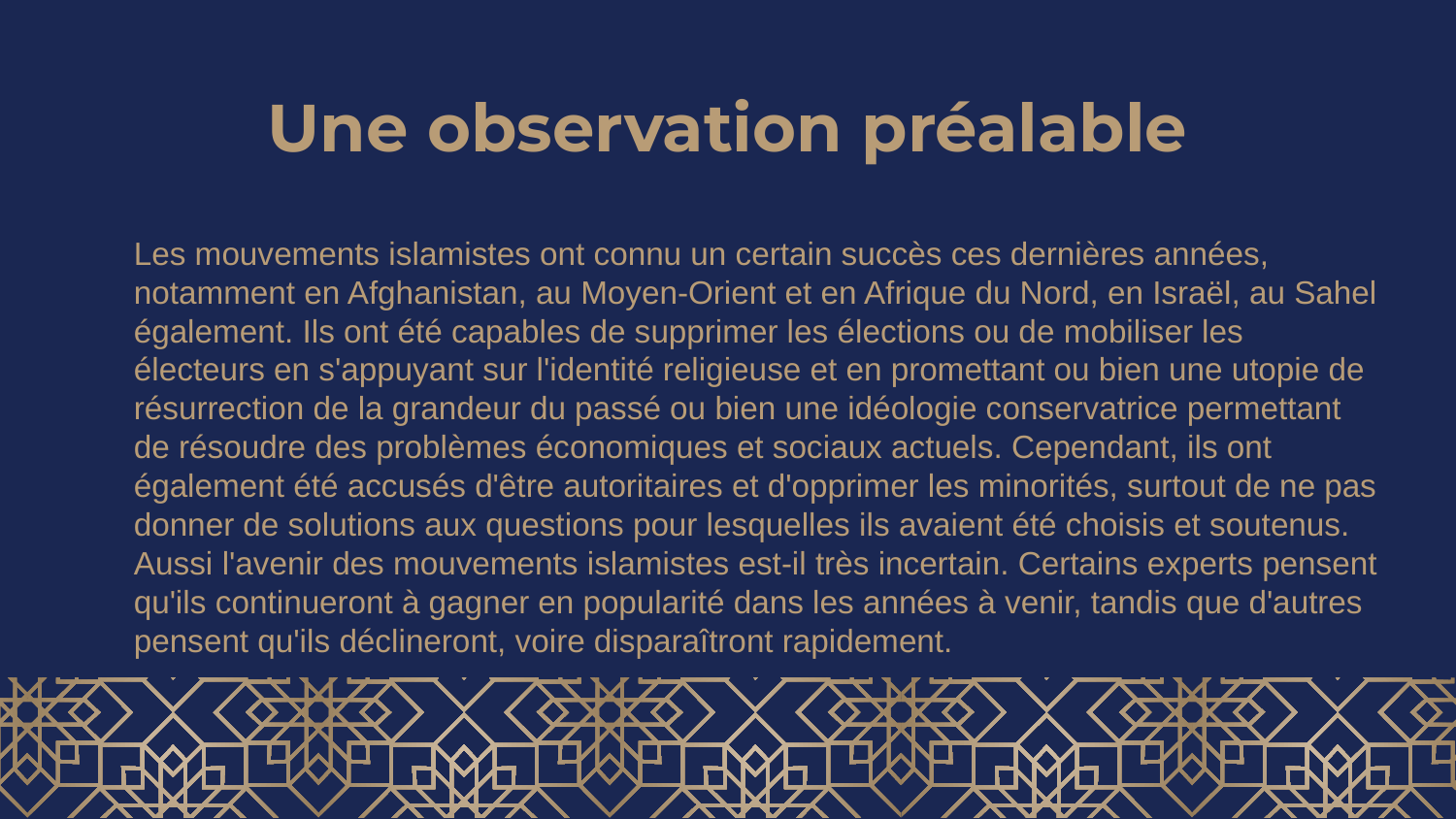

# Une observation préalable
Les mouvements islamistes ont connu un certain succès ces dernières années, notamment en Afghanistan, au Moyen-Orient et en Afrique du Nord, en Israël, au Sahel également. Ils ont été capables de supprimer les élections ou de mobiliser les électeurs en s'appuyant sur l'identité religieuse et en promettant ou bien une utopie de résurrection de la grandeur du passé ou bien une idéologie conservatrice permettant de résoudre des problèmes économiques et sociaux actuels. Cependant, ils ont également été accusés d'être autoritaires et d'opprimer les minorités, surtout de ne pas donner de solutions aux questions pour lesquelles ils avaient été choisis et soutenus.
Aussi l'avenir des mouvements islamistes est-il très incertain. Certains experts pensent qu'ils continueront à gagner en popularité dans les années à venir, tandis que d'autres pensent qu'ils déclineront, voire disparaîtront rapidement.